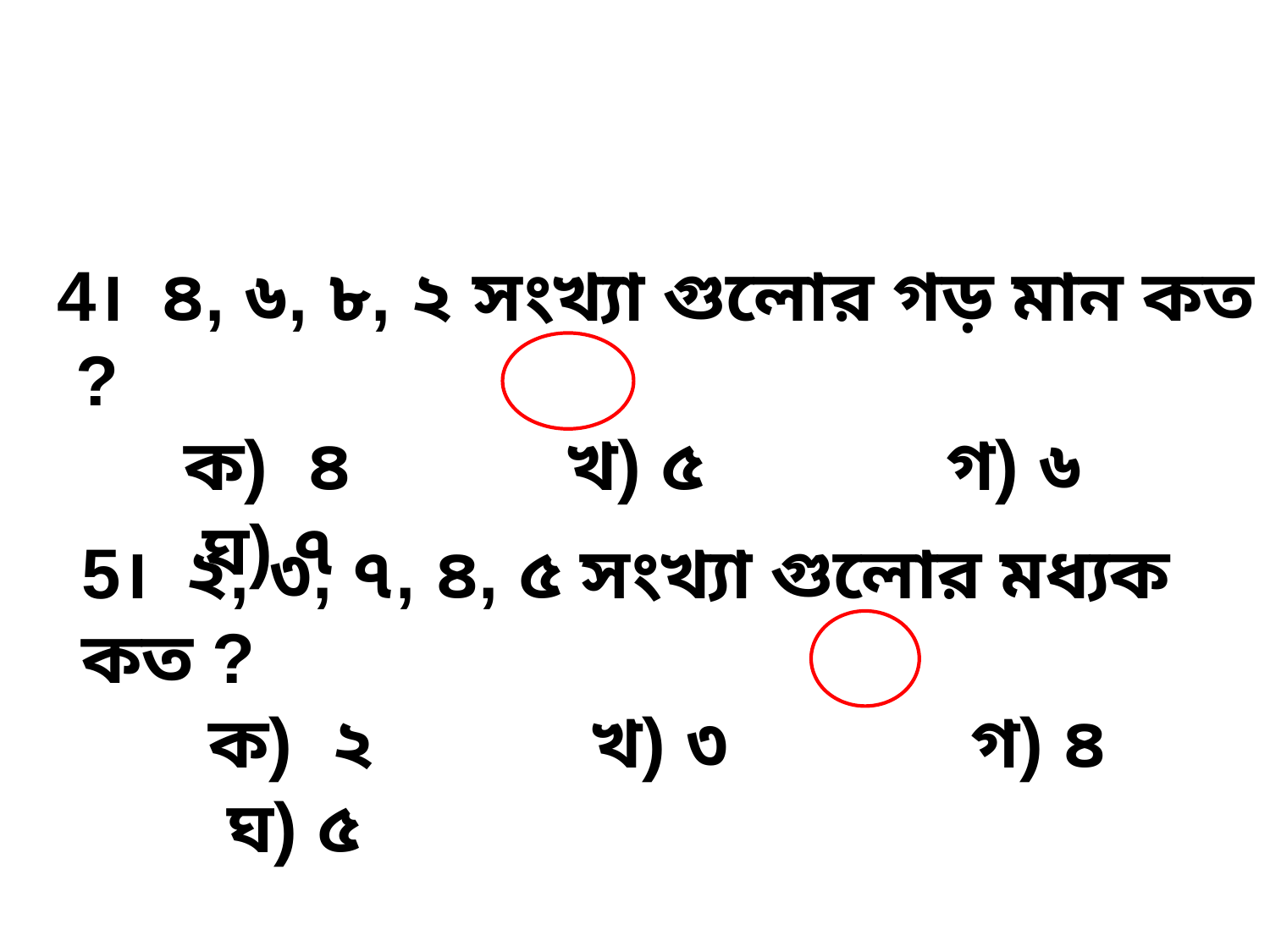

4।  ৪, ৬, ৮, ২ সংখ্যা গুলোর গড় মান কত  ?
	ক)  ৪ 		খ) ৫		গ) ৬		 ঘ) ৭

5।  ২, ৩, ৭, ৪, ৫ সংখ্যা গুলোর মধ্যক কত ?
	ক)  ২ 		খ) ৩		গ) ৪		 ঘ) ৫